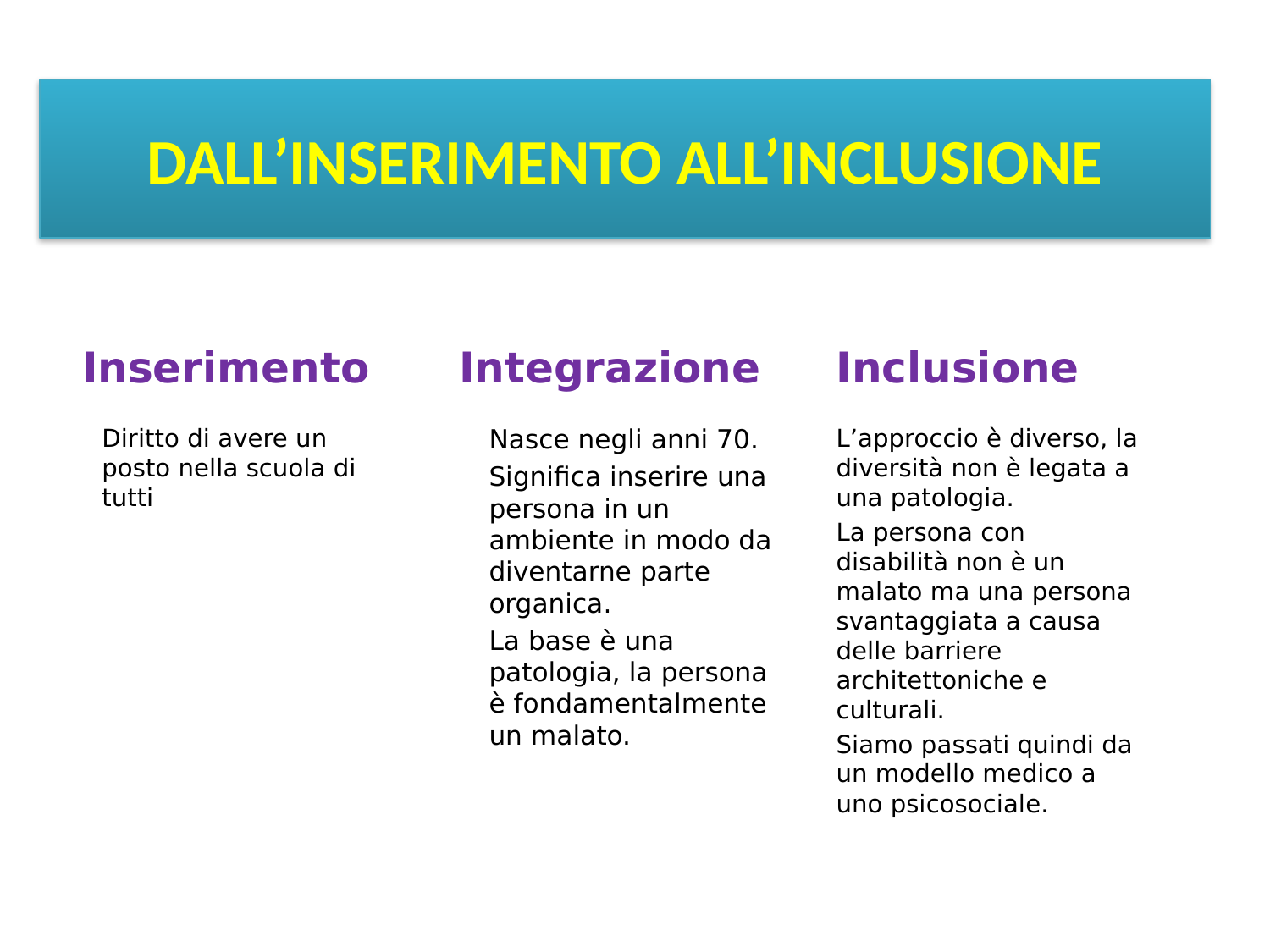

# DALL’INSERIMENTO ALL’INCLUSIONE
Inserimento
Integrazione
Inclusione
Diritto di avere un posto nella scuola di tutti

Nasce negli anni 70.
Significa inserire una persona in un ambiente in modo da diventarne parte organica.
La base è una patologia, la persona è fondamentalmente un malato.

L’approccio è diverso, la diversità non è legata a una patologia.
La persona con disabilità non è un malato ma una persona svantaggiata a causa delle barriere architettoniche e culturali.
Siamo passati quindi da un modello medico a uno psicosociale.